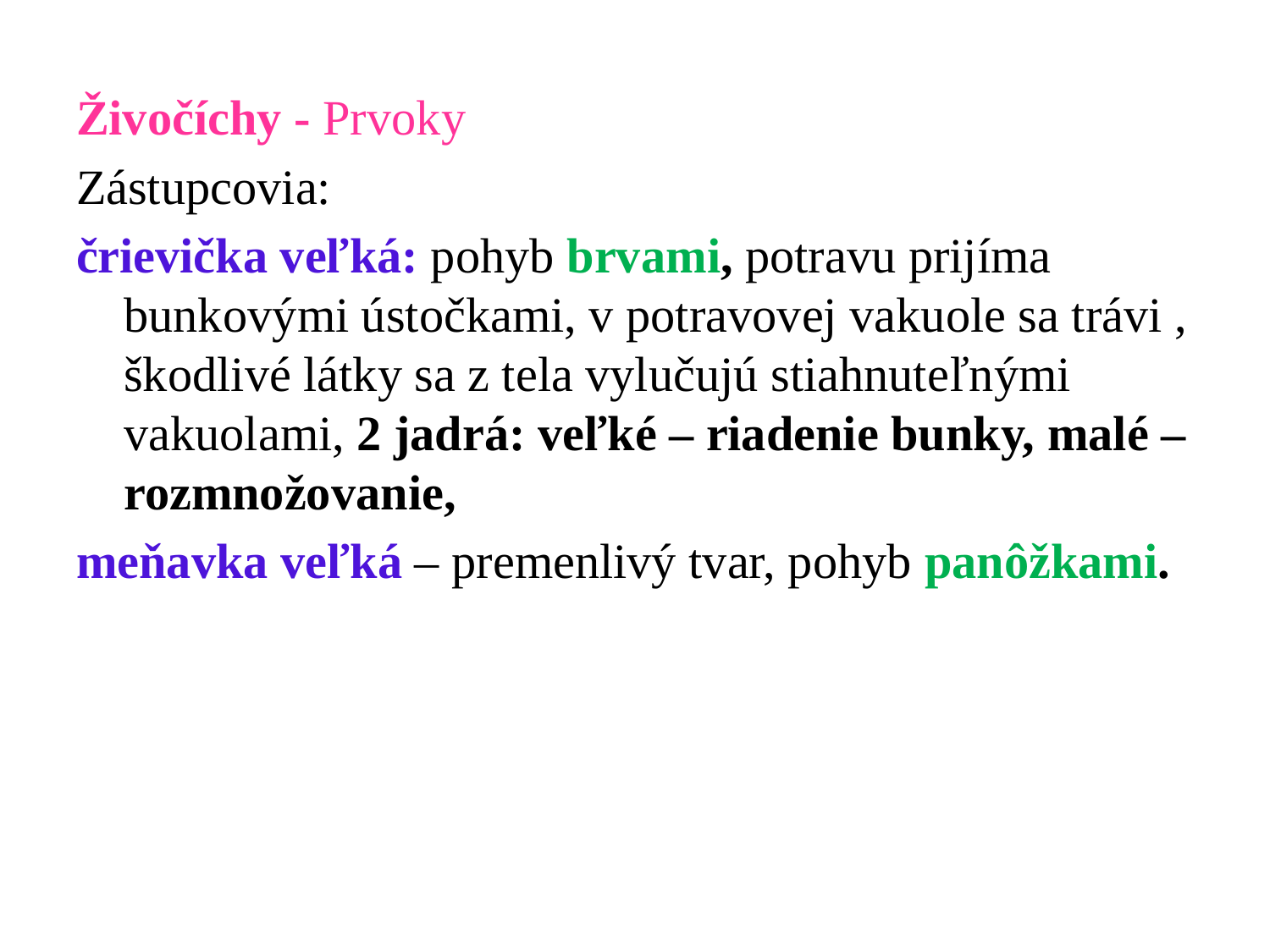

Živočíchy - Prvoky
Zástupcovia:
črievička veľká: pohyb brvami, potravu prijíma bunkovými ústočkami, v potravovej vakuole sa trávi , škodlivé látky sa z tela vylučujú stiahnuteľnými vakuolami, 2 jadrá: veľké – riadenie bunky, malé – rozmnožovanie,
meňavka veľká – premenlivý tvar, pohyb panôžkami.